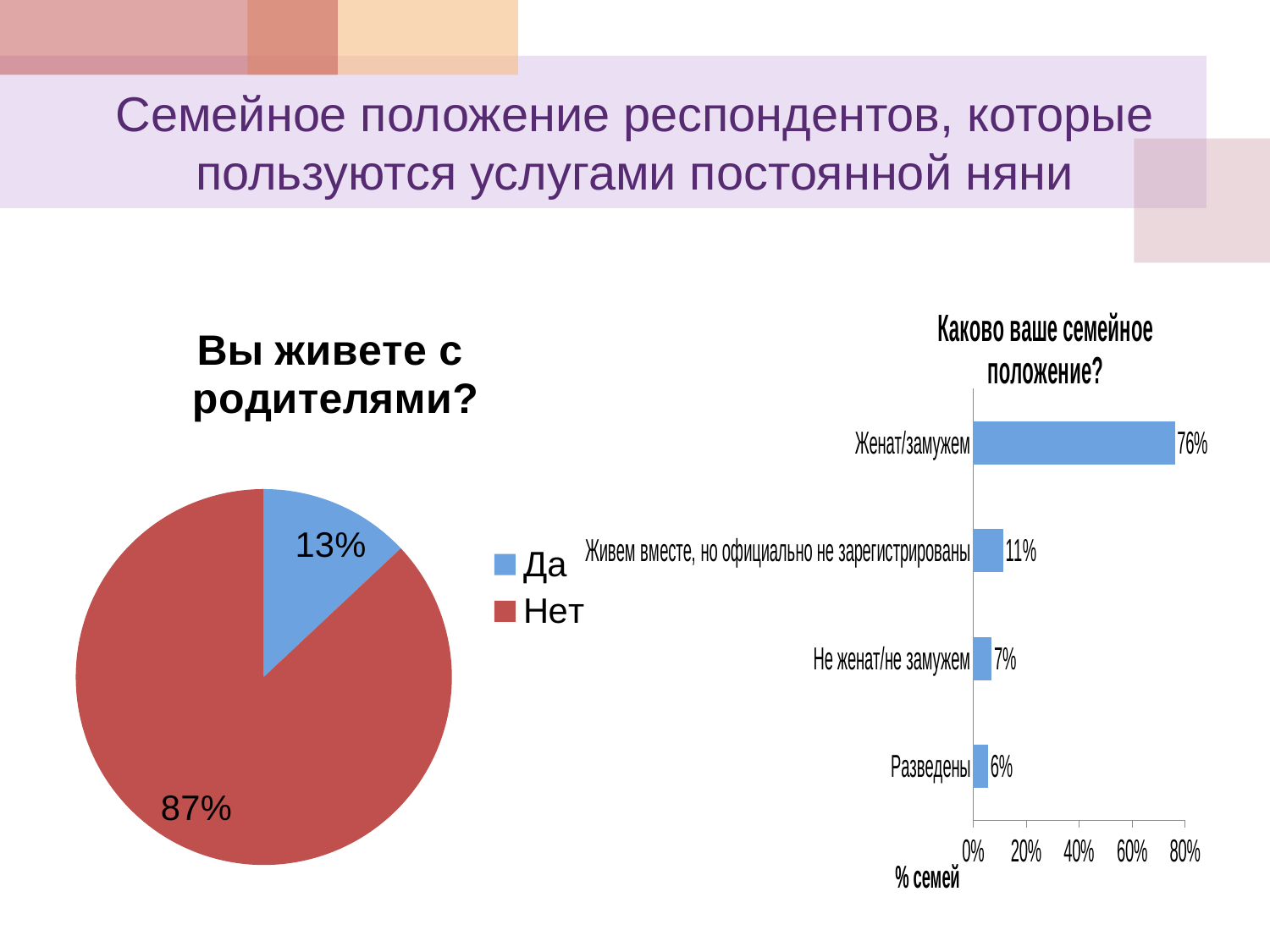

# Семейное положение респондентов, которые пользуются услугами постоянной няни

### Chart: Каково ваше семейное положение?

| Category |  |
|---|---|
| Разведены | 0.056 |
| Не женат/не замужем | 0.07000000000000002 |
| Живем вместе, но официально не зарегистрированы | 0.113 |
| Женат/замужем | 0.7610000000000006 |

### Chart: Вы живете с  родителями?

| Category |  |
|---|---|
| Да | 0.13 |
| Нет | 0.8700000000000004 |